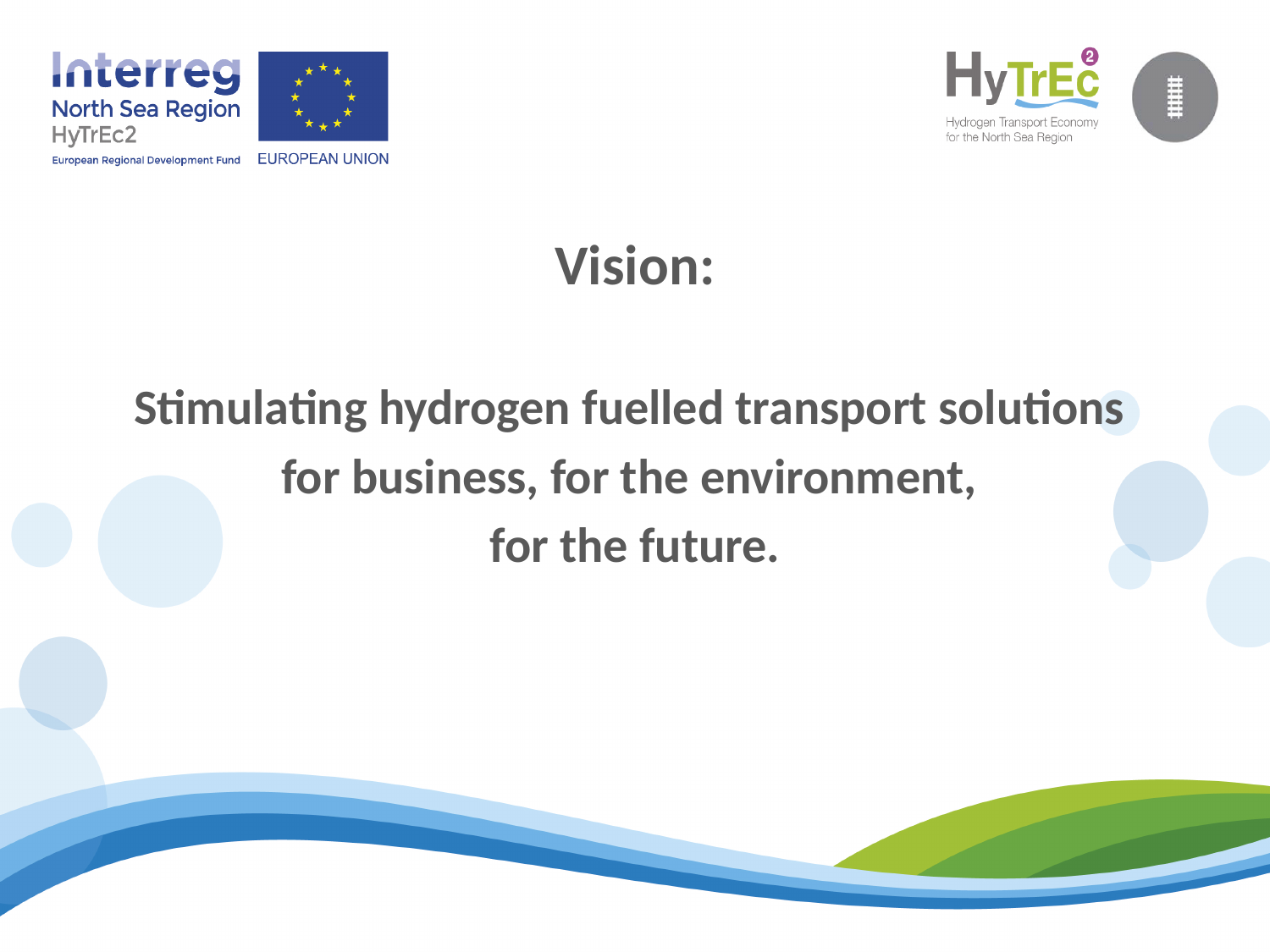

Vision:

Stimulating hydrogen fuelled transport solutions
for business, for the environment,
for the future.